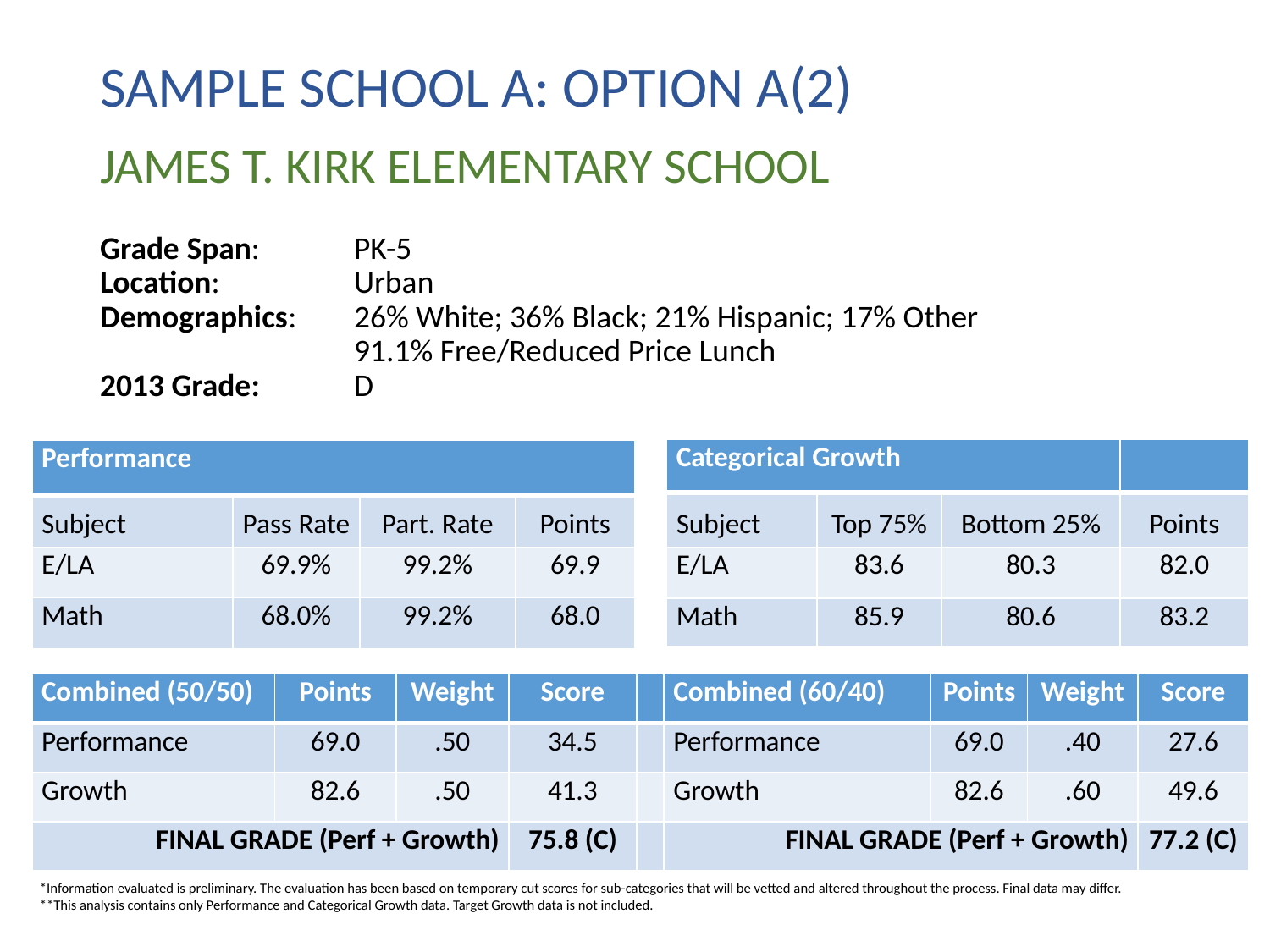

# SAMPLE SCHOOL A: OPTION A(2)
JAMES T. KIRK ELEMENTARY SCHOOL

Grade Span: 	PK-5
Location: 	Urban
Demographics: 	26% White; 36% Black; 21% Hispanic; 17% Other
		91.1% Free/Reduced Price Lunch
2013 Grade:	D

| Categorical Growth |  |  |  |
| --- | --- | --- | --- |
| Subject | Top 75% | Bottom 25% | Points |
| E/LA | 83.6 | 80.3 | 82.0 |
| Math | 85.9 | 80.6 | 83.2 |
| Performance |  |  |  |
| --- | --- | --- | --- |
| Subject | Pass Rate | Part. Rate | Points |
| E/LA | 69.9% | 99.2% | 69.9 |
| Math | 68.0% | 99.2% | 68.0 |
| Combined (50/50) | Points | Weight | Score |  | Combined (60/40) | Points | Weight | Score |
| --- | --- | --- | --- | --- | --- | --- | --- | --- |
| Performance | 69.0 | .50 | 34.5 |  | Performance | 69.0 | .40 | 27.6 |
| Growth | 82.6 | .50 | 41.3 |  | Growth | 82.6 | .60 | 49.6 |
| FINAL GRADE (Perf + Growth) |  |  | 75.8 (C) |  | FINAL GRADE (Perf + Growth) |  |  | 77.2 (C) |
*Information evaluated is preliminary. The evaluation has been based on temporary cut scores for sub-categories that will be vetted and altered throughout the process. Final data may differ.
**This analysis contains only Performance and Categorical Growth data. Target Growth data is not included.